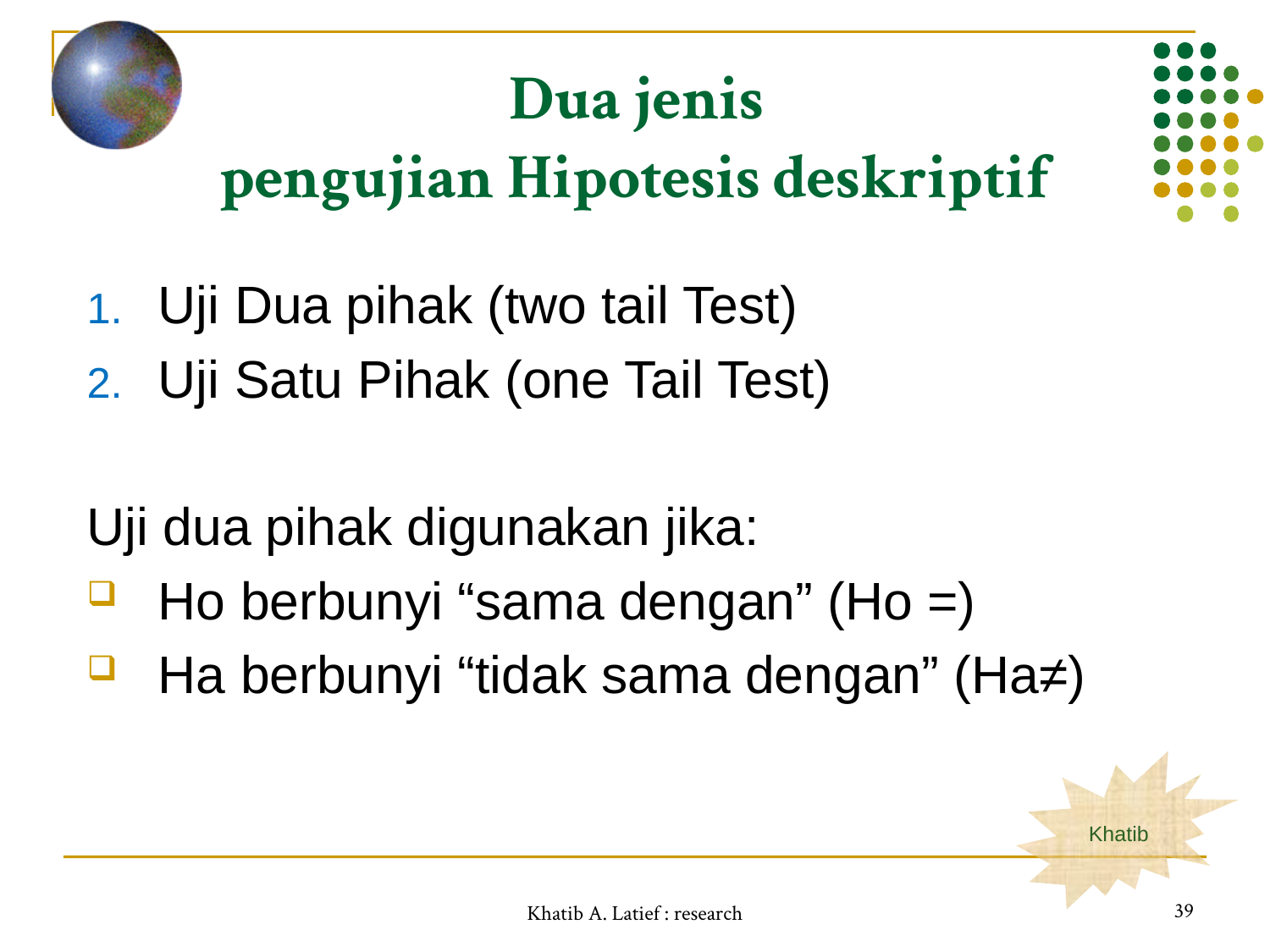

Dua jenis
pengujian Hipotesis deskriptif
Uji Dua pihak (two tail Test)
Uji Satu Pihak (one Tail Test)

Uji dua pihak digunakan jika:
Ho berbunyi “sama dengan” (Ho =)
Ha berbunyi “tidak sama dengan” (Ha≠)
39
Khatib A. Latief : research